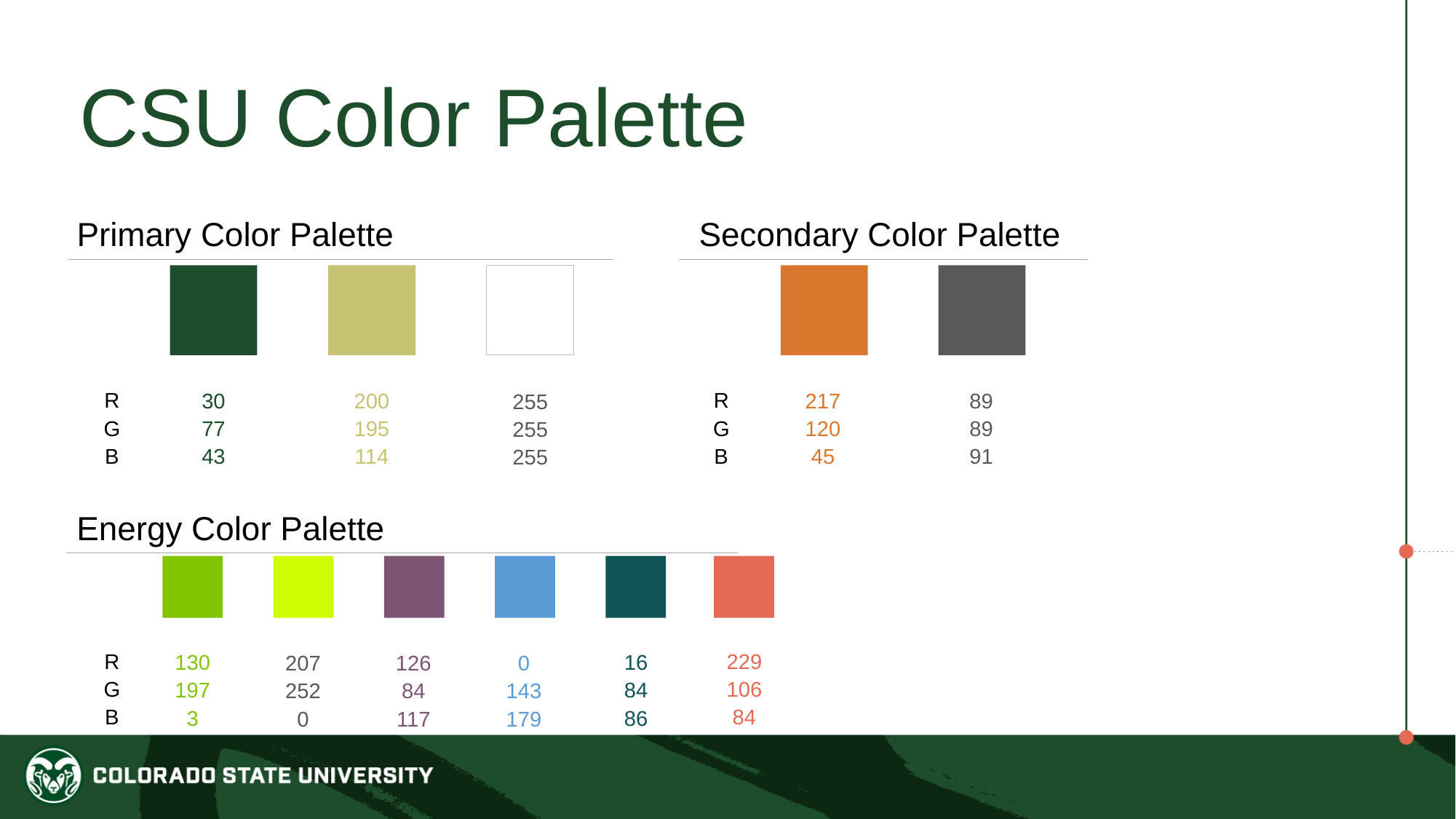

# CSU Color Palette
Primary Color Palette
Secondary Color Palette
R
G
B
R
G
B
200
195
114
89
89
91
30
77
43
217
120
45
255
255
255
Energy Color Palette
R
G
B
229
106
84
130
197
3
16
84
86
207
252
0
126
84
117
0
143
179